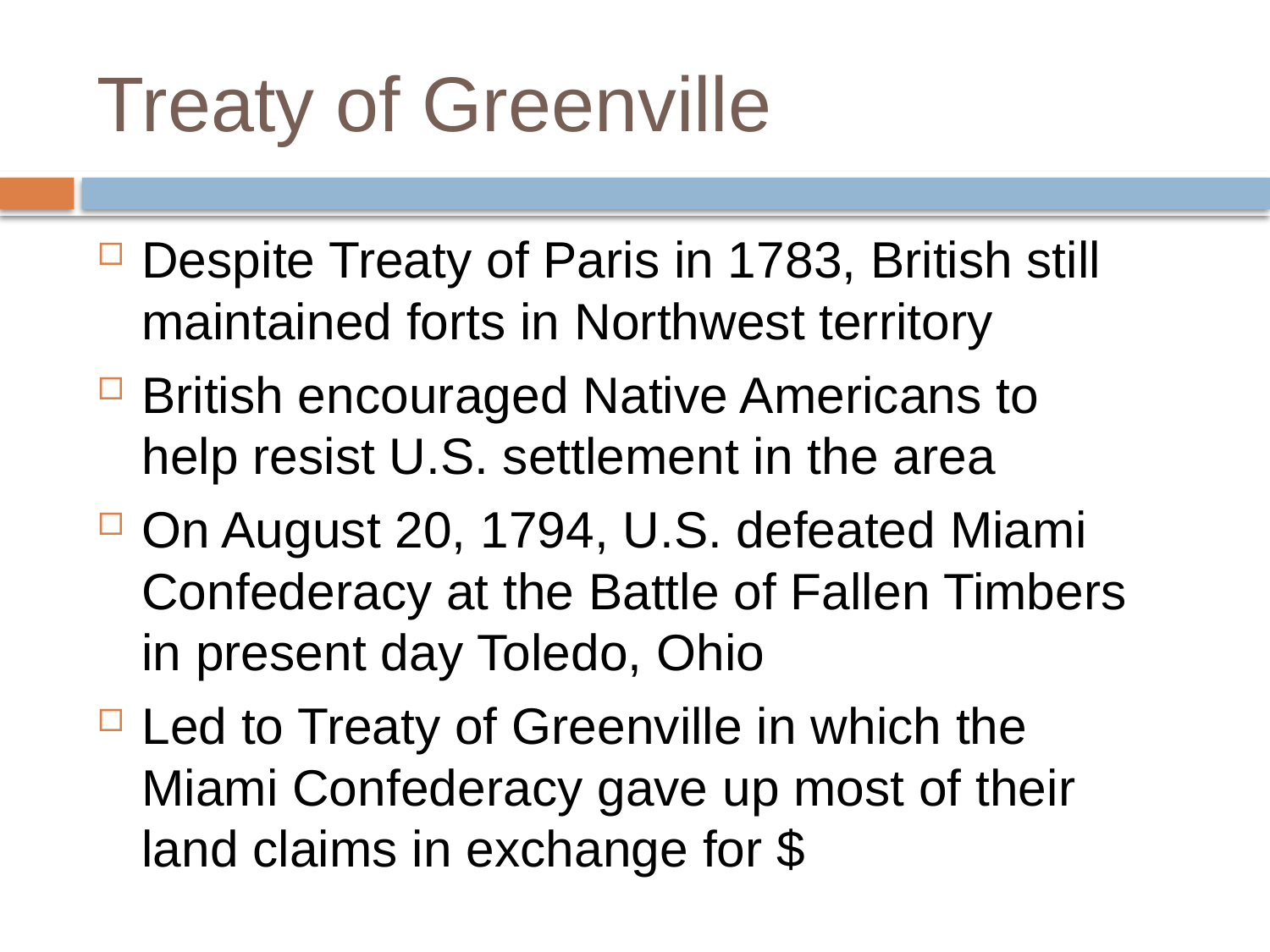

# Treaty of Greenville
Despite Treaty of Paris in 1783, British still maintained forts in Northwest territory
British encouraged Native Americans to help resist U.S. settlement in the area
On August 20, 1794, U.S. defeated Miami Confederacy at the Battle of Fallen Timbers in present day Toledo, Ohio
Led to Treaty of Greenville in which the Miami Confederacy gave up most of their land claims in exchange for $